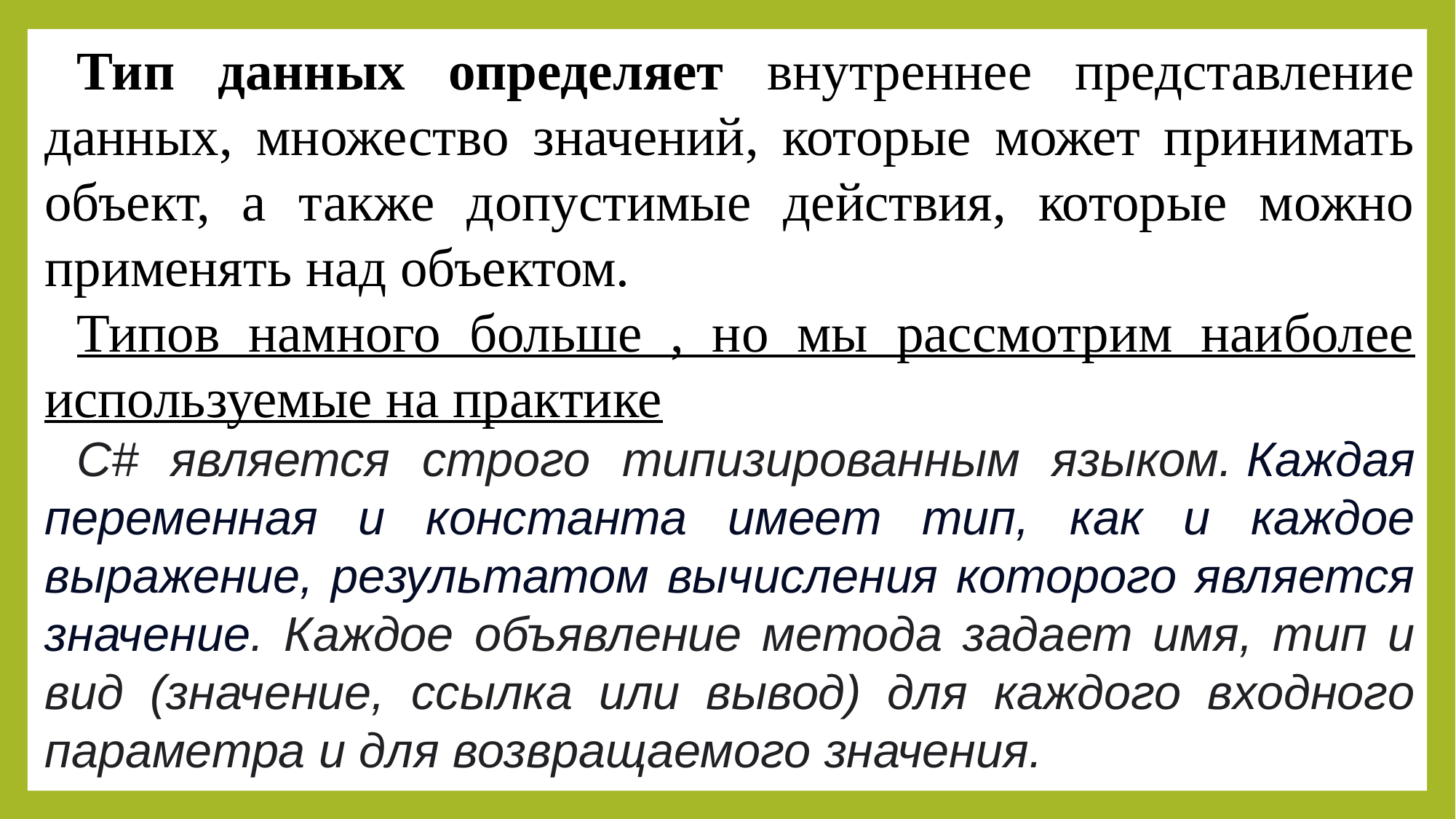

Тип данных определяет внутреннее представление данных, множество значений, которые может принимать объект, а также допустимые действия, которые можно применять над объектом.
Типов намного больше , но мы рассмотрим наиболее используемые на практике
C# является строго типизированным языком. Каждая переменная и константа имеет тип, как и каждое выражение, результатом вычисления которого является значение. Каждое объявление метода задает имя, тип и вид (значение, ссылка или вывод) для каждого входного параметра и для возвращаемого значения.